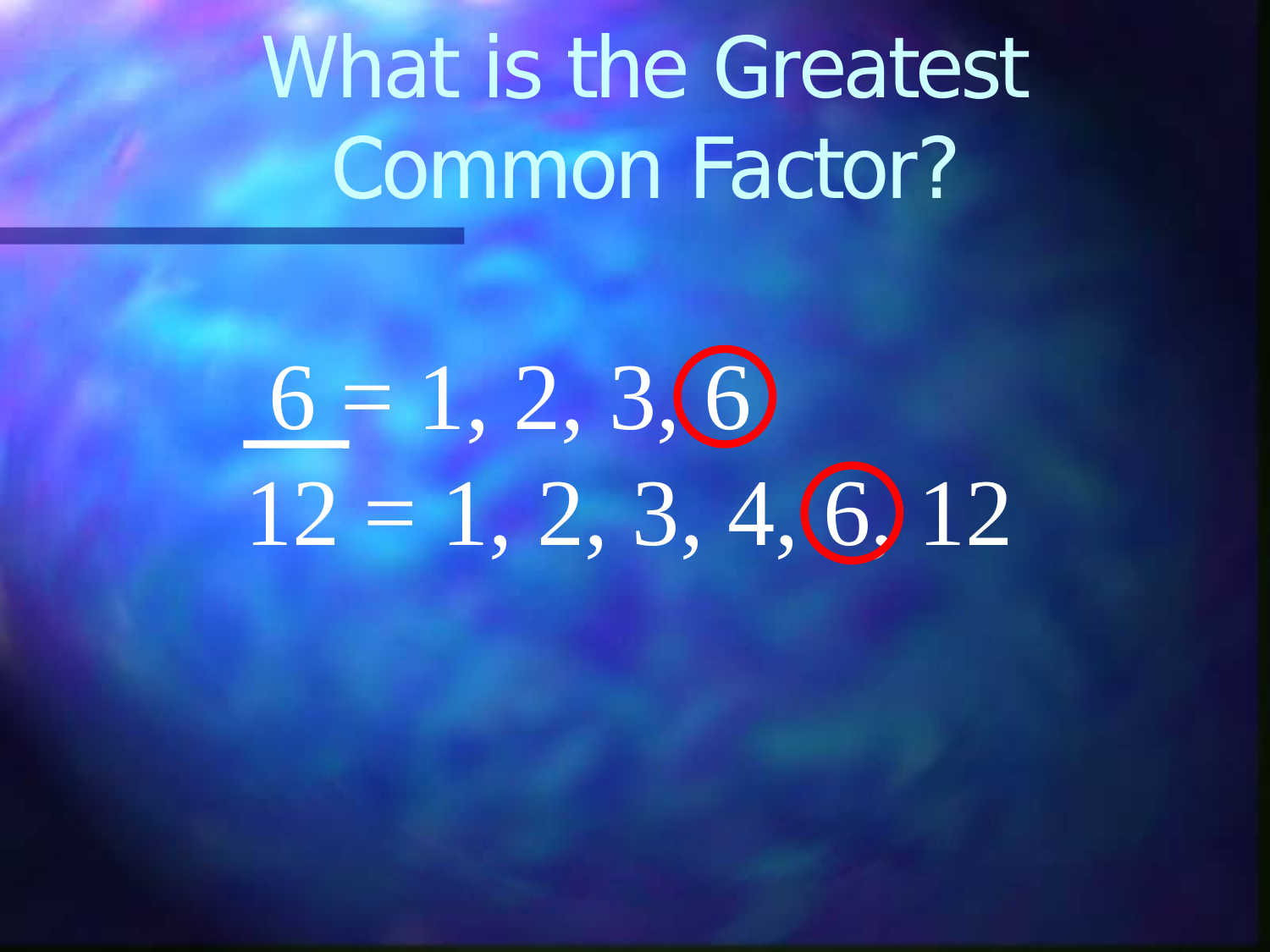

# What is the Greatest Common Factor?
 6 = 1, 2, 3, 6

12 = 1, 2, 3, 4, 6, 12